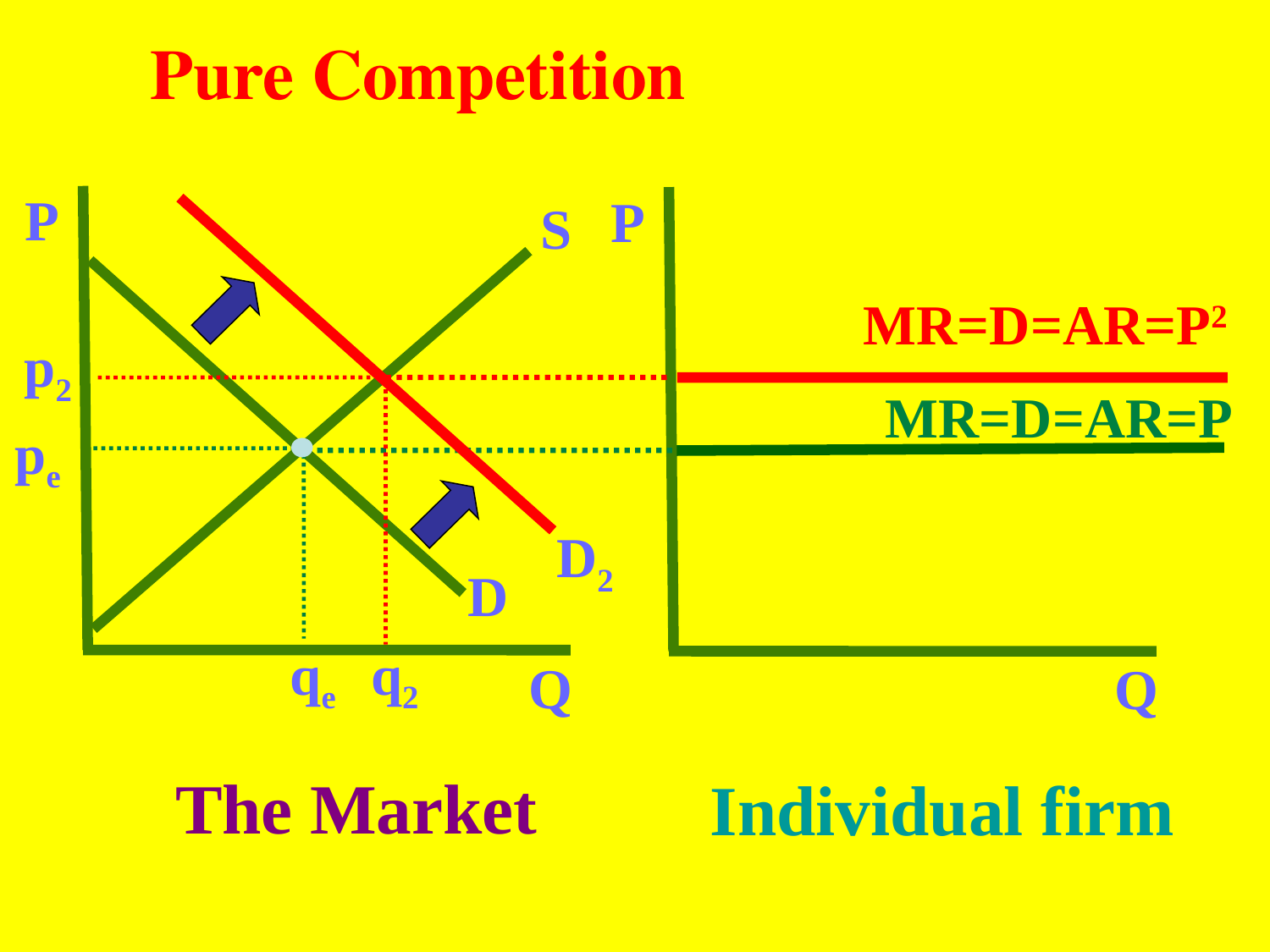

Pure Competition
P
P

S

MR=D=AR=P2
p2
MR=D=AR=P

pe

D2
D
qe
q2
Q
Q

The Market
Individual firm